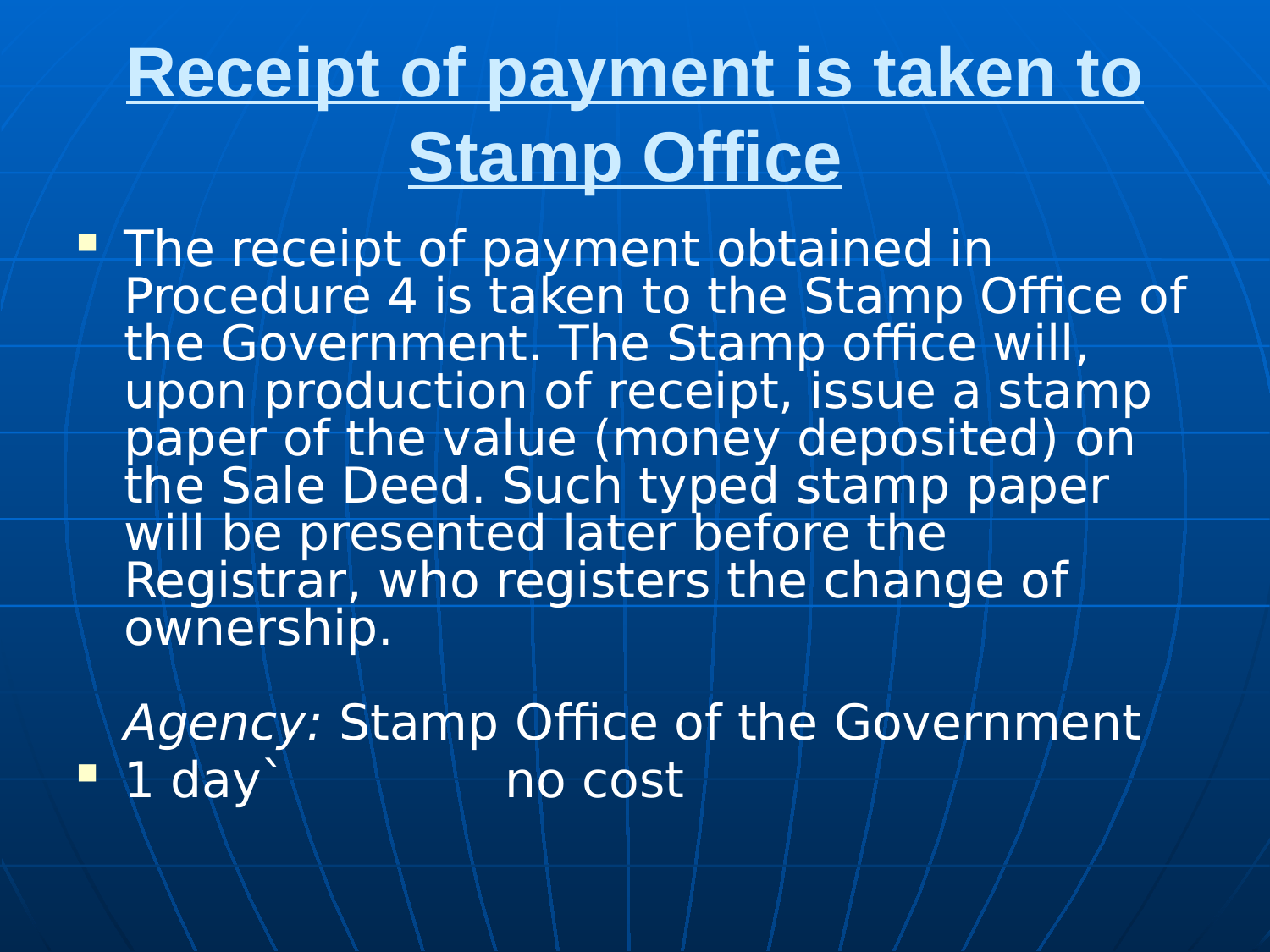

# Receipt of payment is taken to Stamp Office
The receipt of payment obtained in Procedure 4 is taken to the Stamp Office of the Government. The Stamp office will, upon production of receipt, issue a stamp paper of the value (money deposited) on the Sale Deed. Such typed stamp paper will be presented later before the Registrar, who registers the change of ownership.
Agency: Stamp Office of the Government
1 day`		no cost